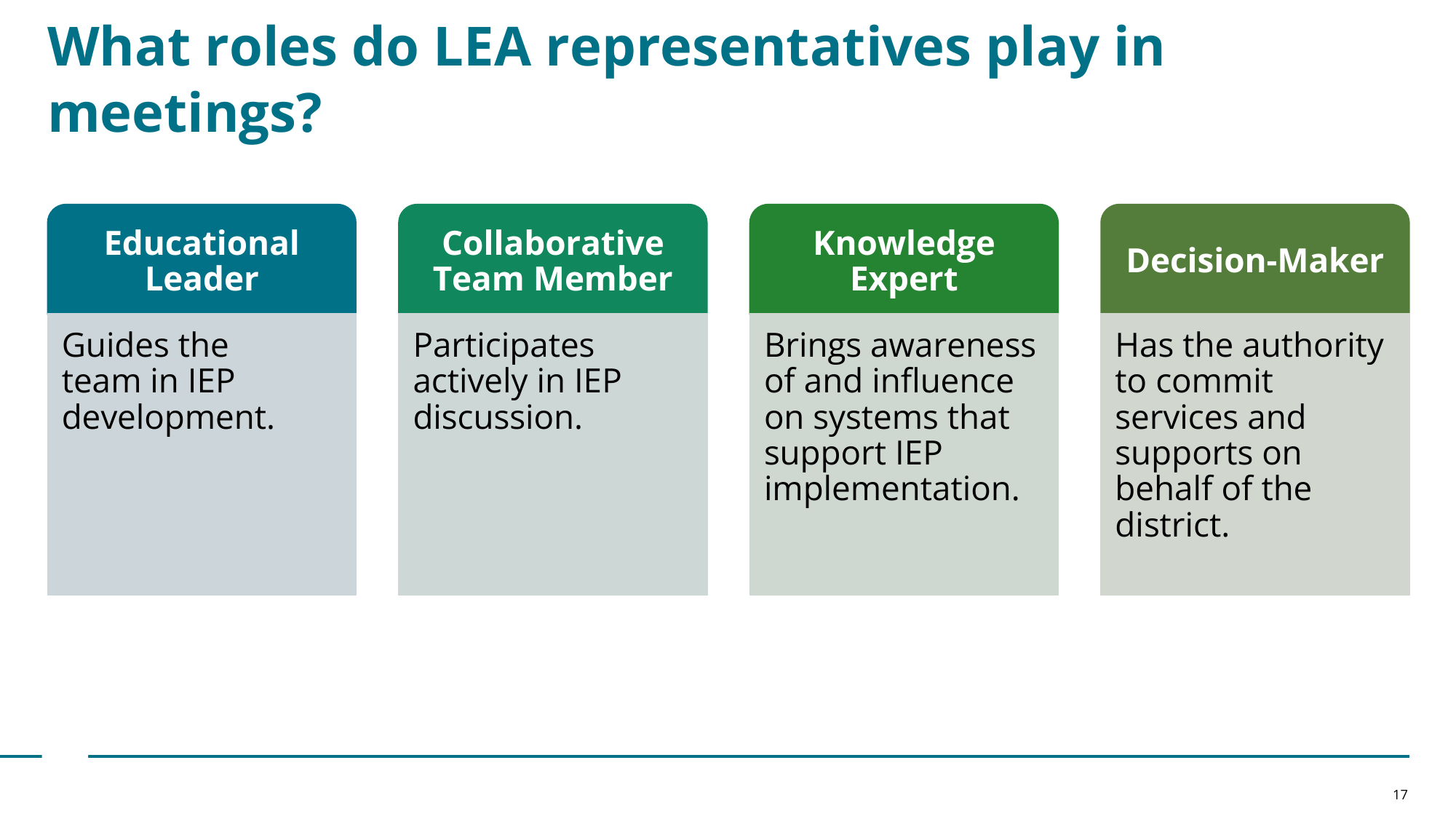

# What roles do LEA representatives play in meetings?
Educational Leader
Collaborative Team Member
Knowledge Expert
Decision-Maker
Guides the
team in IEP development.
Participates actively in IEP discussion.
Brings awareness of and influence on systems that support IEP implementation.
Has the authority to commit services and supports on behalf of the district.

17